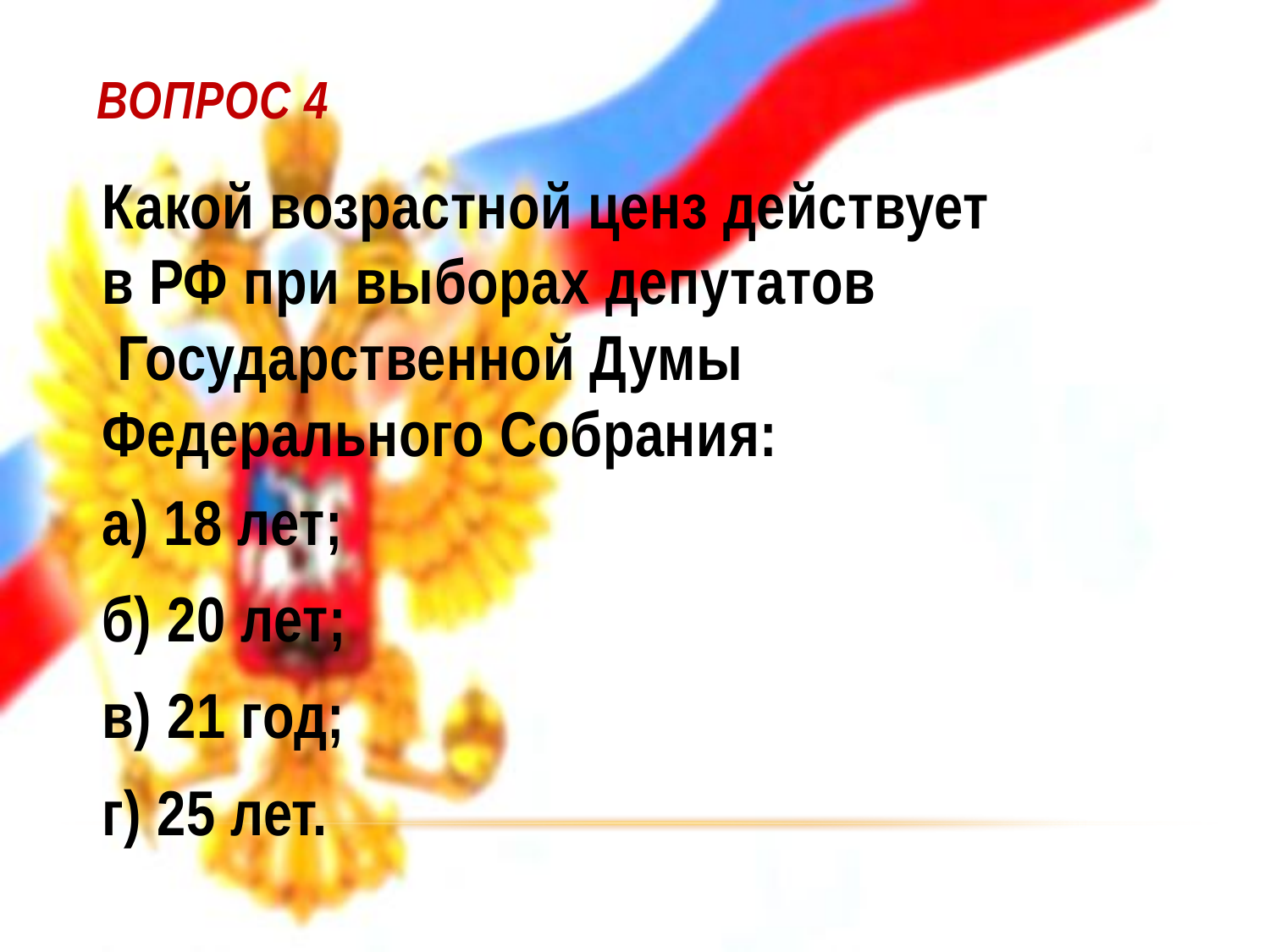

# Вопрос 4
Какой возрастной ценз действует
в РФ при выборах депутатов
 Государственной Думы
Федерального Собрания:
а) 18 лет;
б) 20 лет;
в) 21 год;
г) 25 лет.